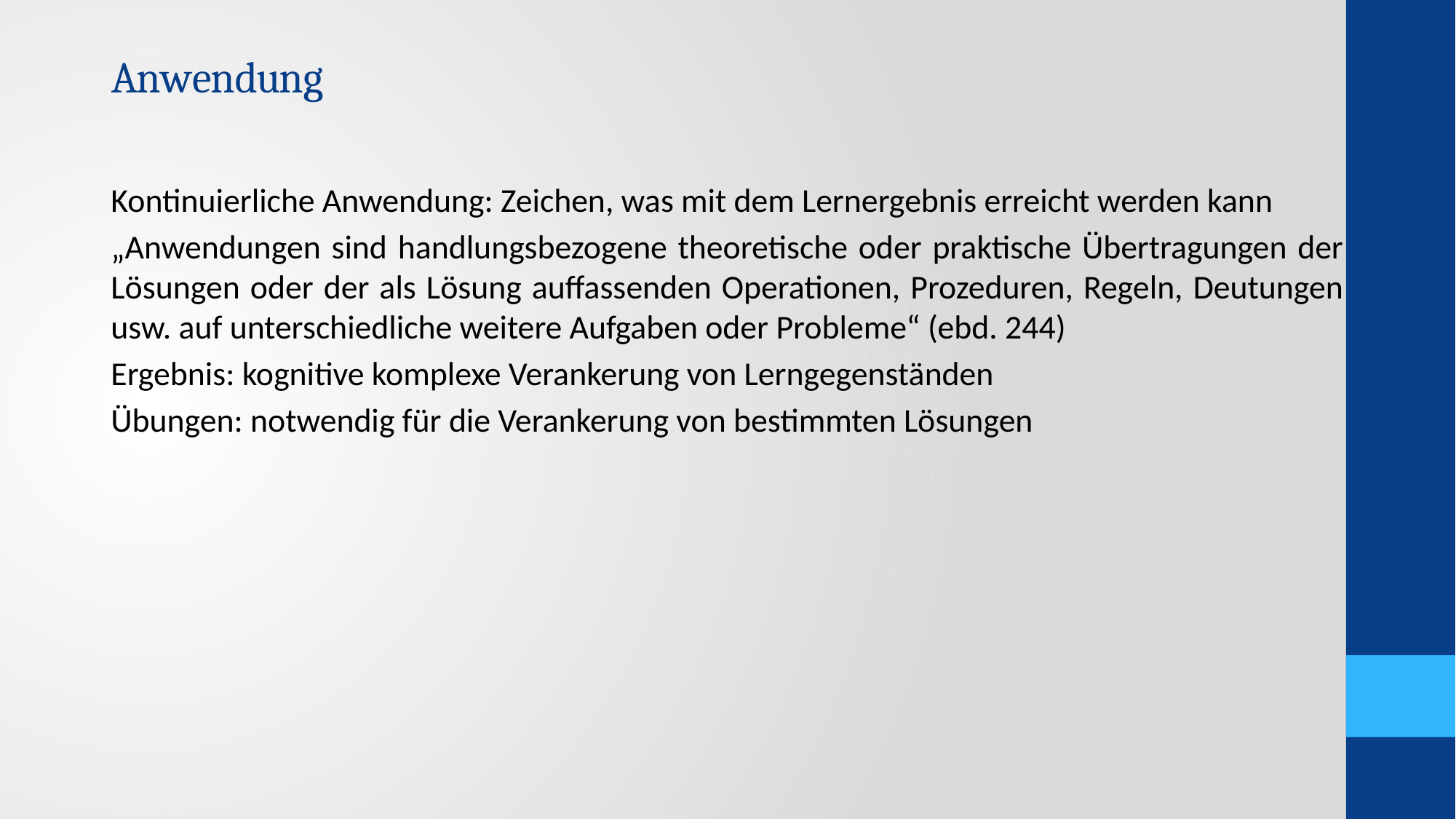

# Anwendung
Kontinuierliche Anwendung: Zeichen, was mit dem Lernergebnis erreicht werden kann
„Anwendungen sind handlungsbezogene theoretische oder praktische Übertragungen der Lösungen oder der als Lösung auffassenden Operationen, Prozeduren, Regeln, Deutungen usw. auf unterschiedliche weitere Aufgaben oder Probleme“ (ebd. 244)
Ergebnis: kognitive komplexe Verankerung von Lerngegenständen
Übungen: notwendig für die Verankerung von bestimmten Lösungen